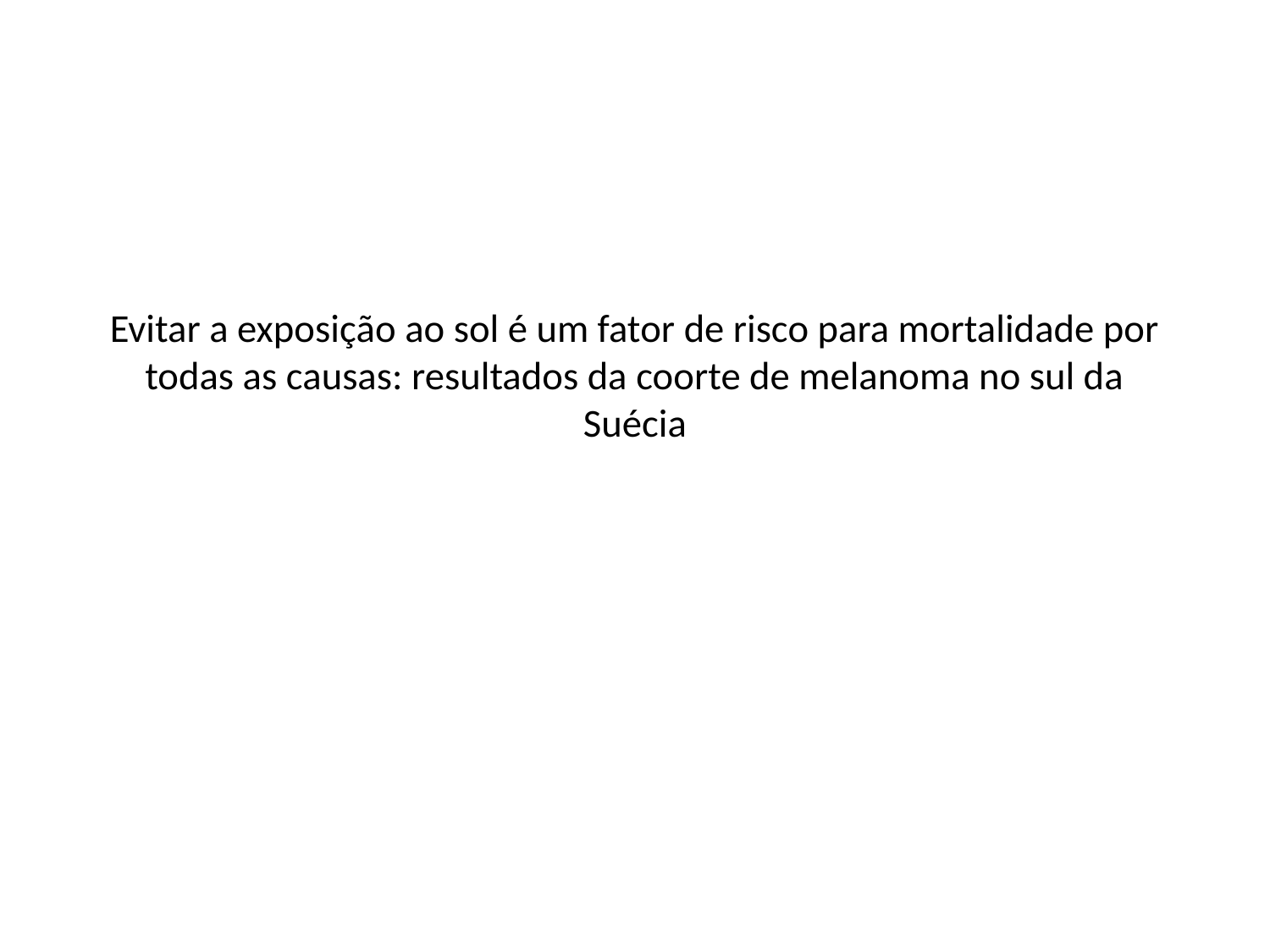

# Evitar a exposição ao sol é um fator de risco para mortalidade por todas as causas: resultados da coorte de melanoma no sul da Suécia